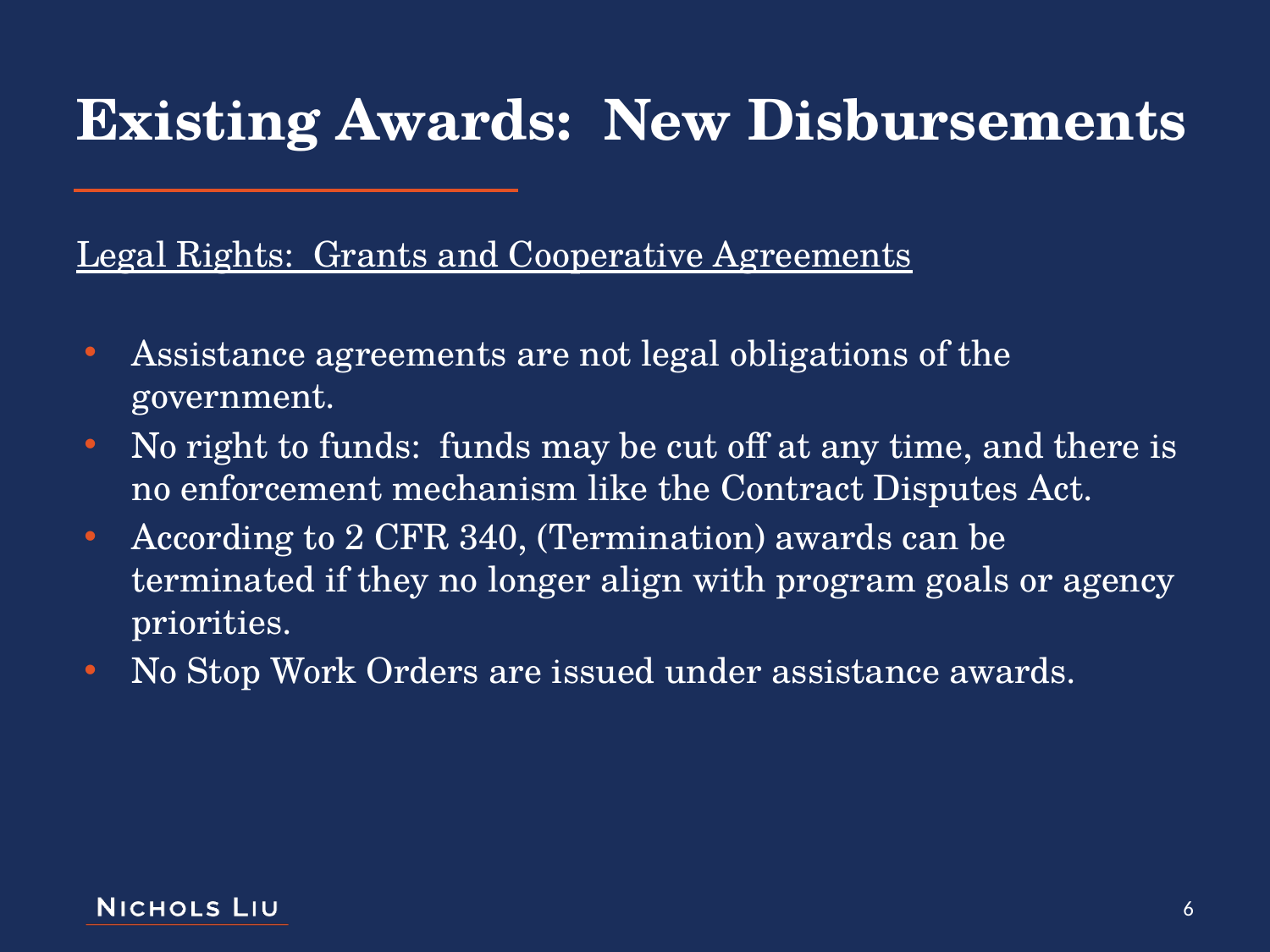

# Existing Awards:  New Disbursements
Legal Rights:  Grants and Cooperative Agreements

Assistance agreements are not legal obligations of the government.
No right to funds:  funds may be cut off at any time, and there is no enforcement mechanism like the Contract Disputes Act.
According to 2 CFR 340, (Termination) awards can be terminated if they no longer align with program goals or agency priorities.
No Stop Work Orders are issued under assistance awards.

6